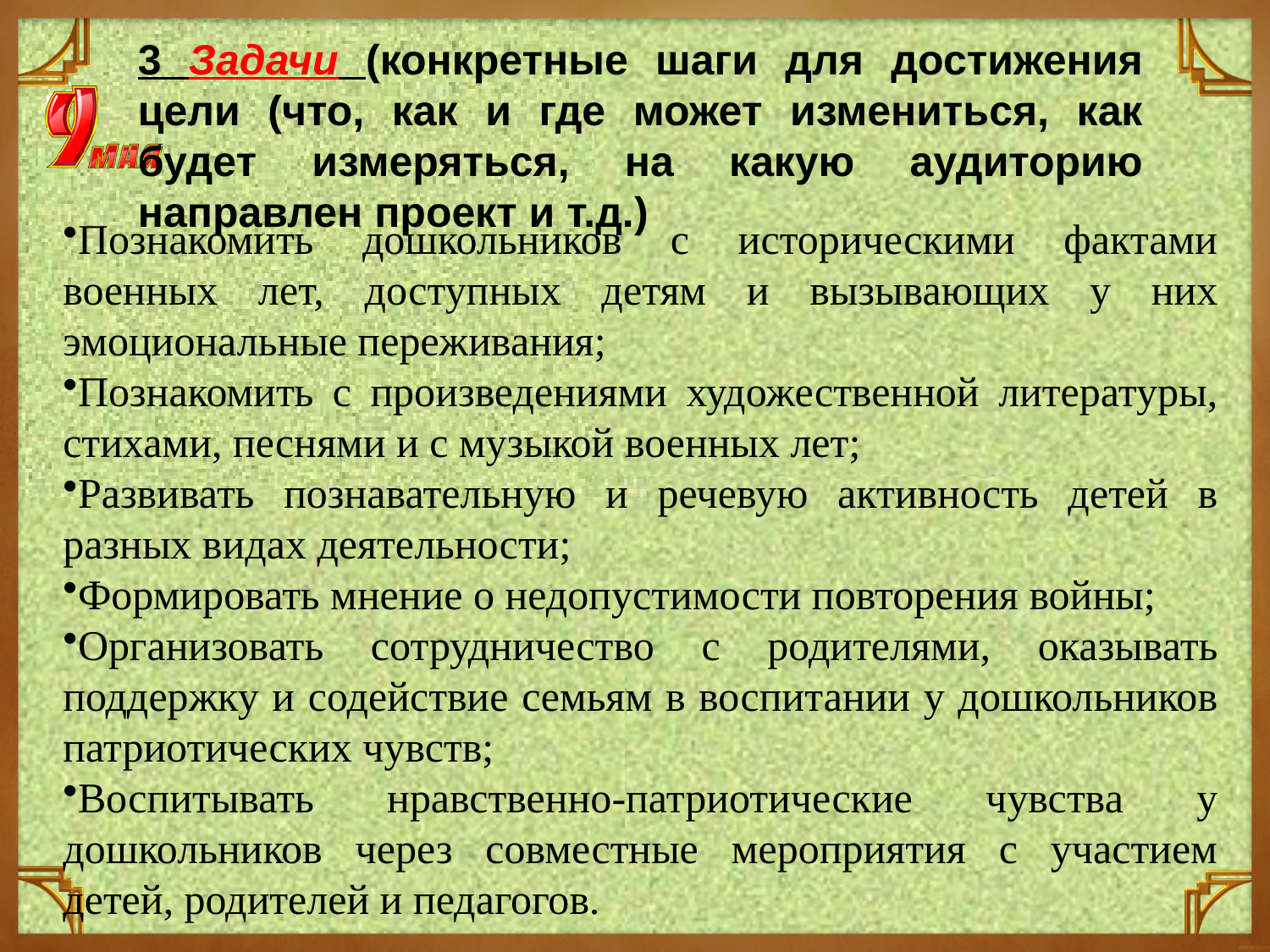

3 Задачи (конкретные шаги для достижения цели (что, как и где может измениться, как будет измеряться, на какую аудиторию направлен проект и т.д.)
Познакомить дошкольников с историческими фактами военных лет, доступных детям и вызывающих у них эмоциональные переживания;
Познакомить с произведениями художественной литературы, стихами, песнями и с музыкой военных лет;
Развивать познавательную и речевую активность детей в разных видах деятельности;
Формировать мнение о недопустимости повторения войны;
Организовать сотрудничество с родителями, оказывать поддержку и содействие семьям в воспитании у дошкольников патриотических чувств;
Воспитывать нравственно-патриотические чувства у дошкольников через совместные мероприятия с участием детей, родителей и педагогов.